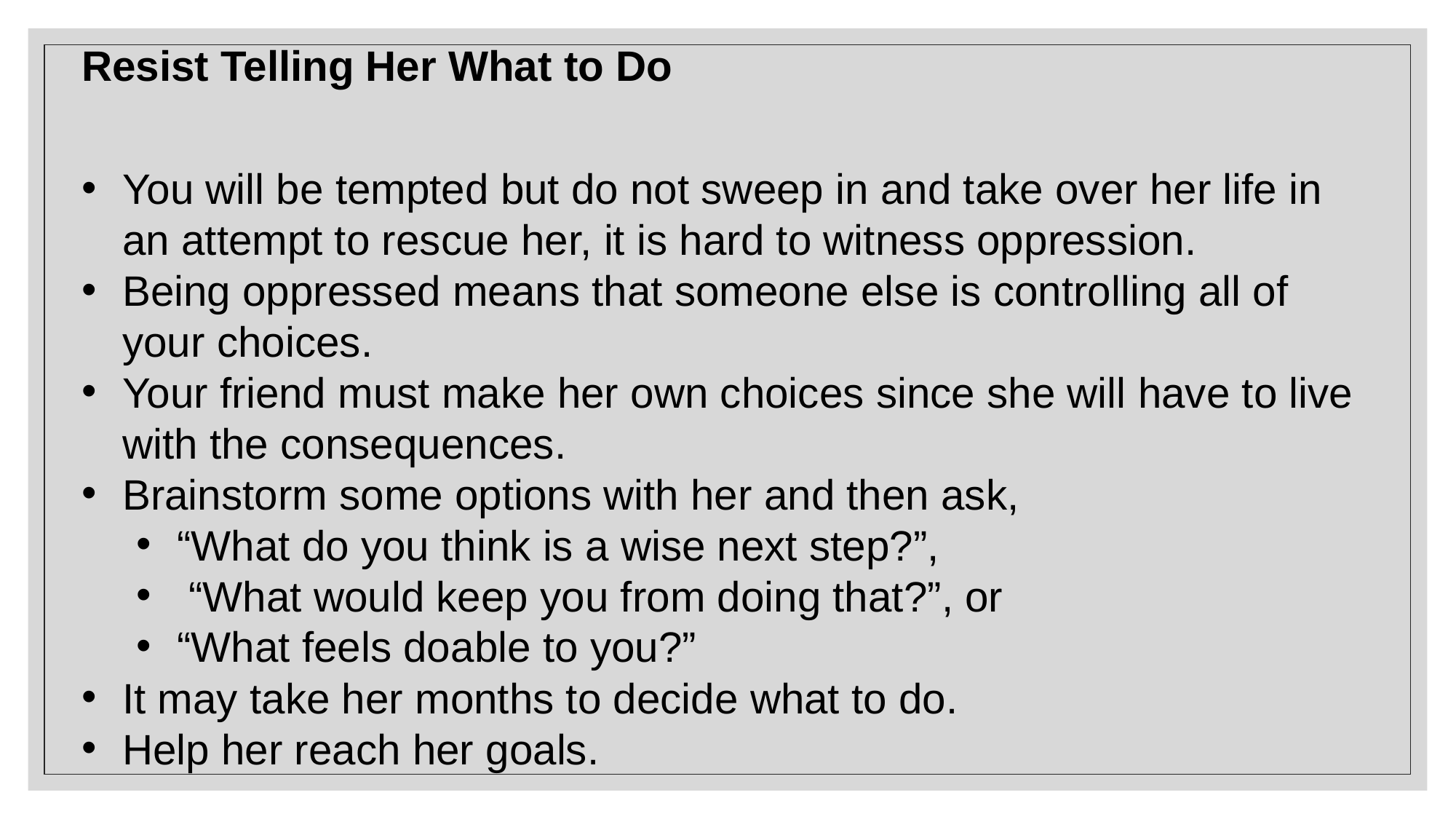

Resist Telling Her What to Do

You will be tempted but do not sweep in and take over her life in an attempt to rescue her, it is hard to witness oppression.
Being oppressed means that someone else is controlling all of your choices.
Your friend must make her own choices since she will have to live with the consequences.
Brainstorm some options with her and then ask,
“What do you think is a wise next step?”,
 “What would keep you from doing that?”, or
“What feels doable to you?”
It may take her months to decide what to do.
Help her reach her goals.